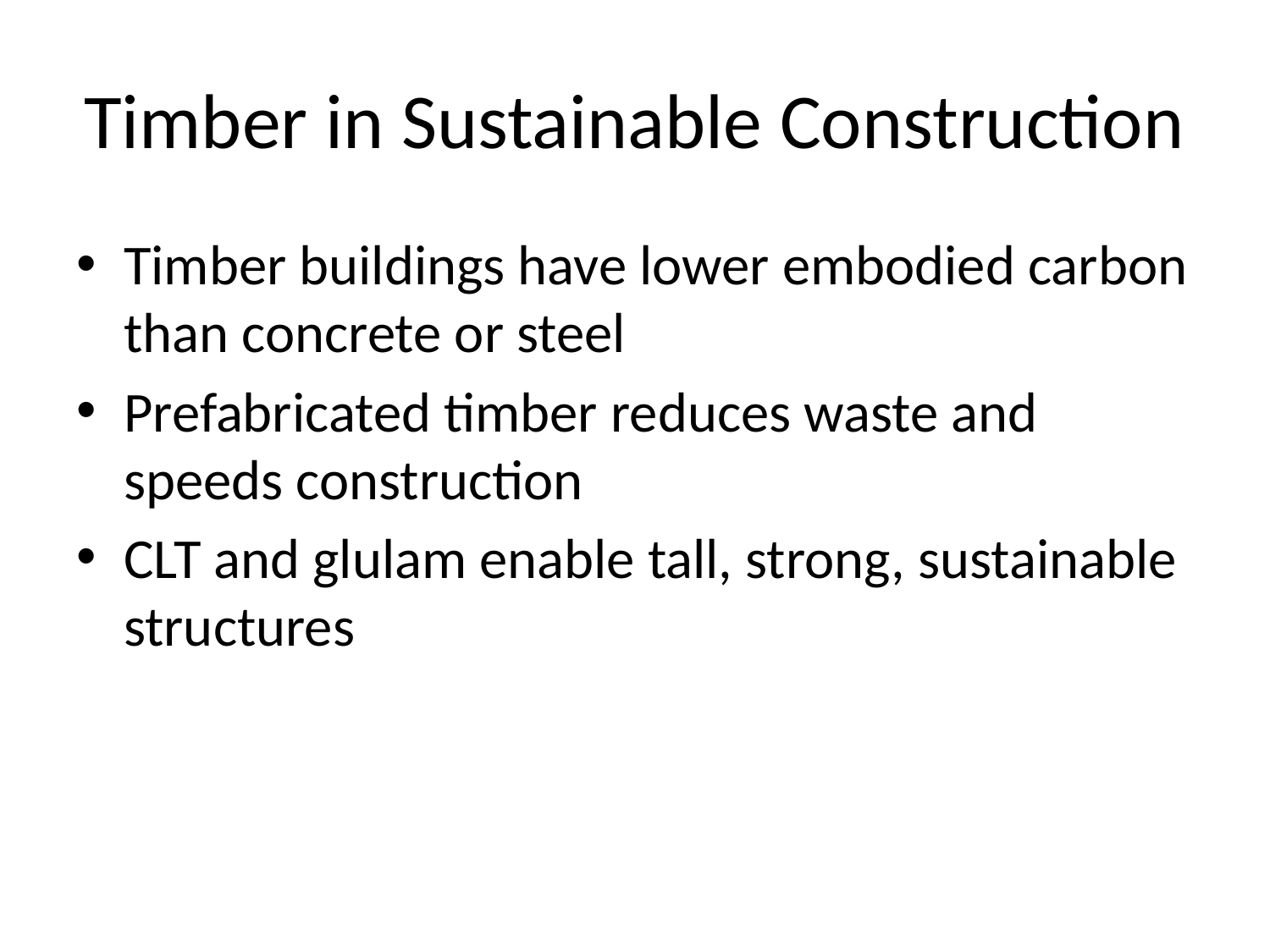

# Timber in Sustainable Construction
Timber buildings have lower embodied carbon than concrete or steel
Prefabricated timber reduces waste and speeds construction
CLT and glulam enable tall, strong, sustainable structures